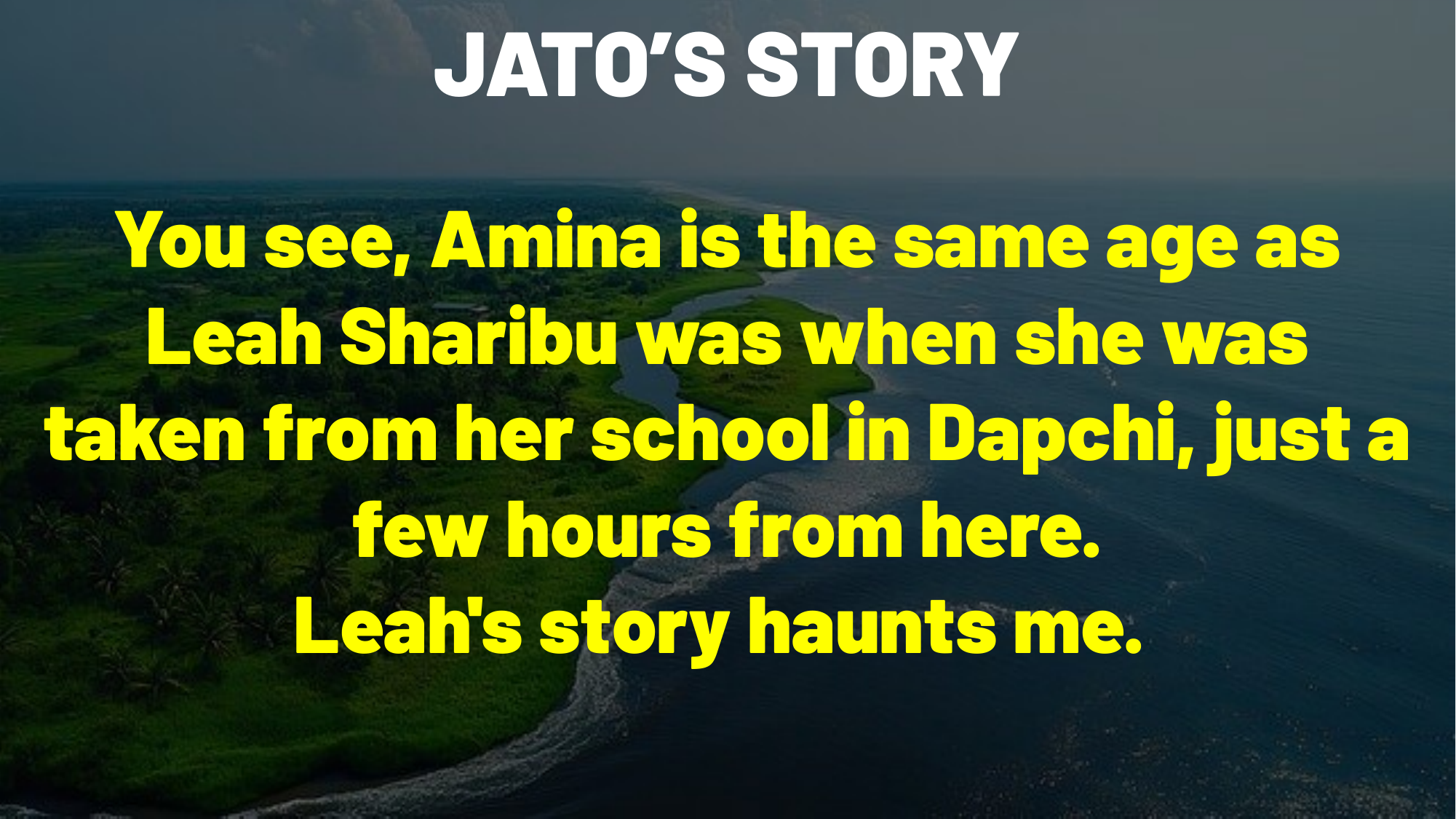

JATO’S STORY

You see, Amina is the same age as Leah Sharibu was when she was taken from her school in Dapchi, just a few hours from here.
Leah's story haunts me.